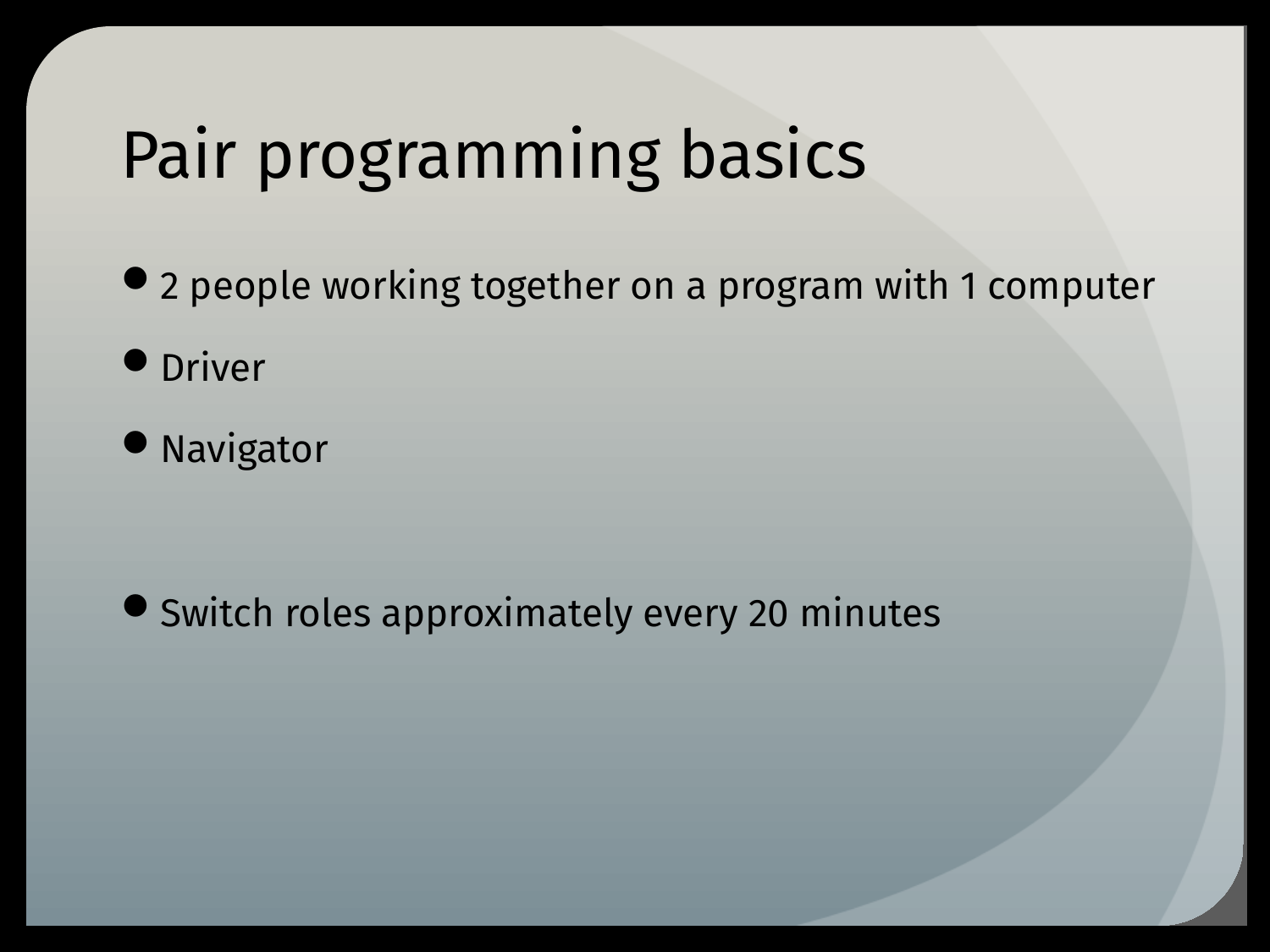

# Pair programming basics
2 people working together on a program with 1 computer
Driver
Navigator

Switch roles approximately every 20 minutes